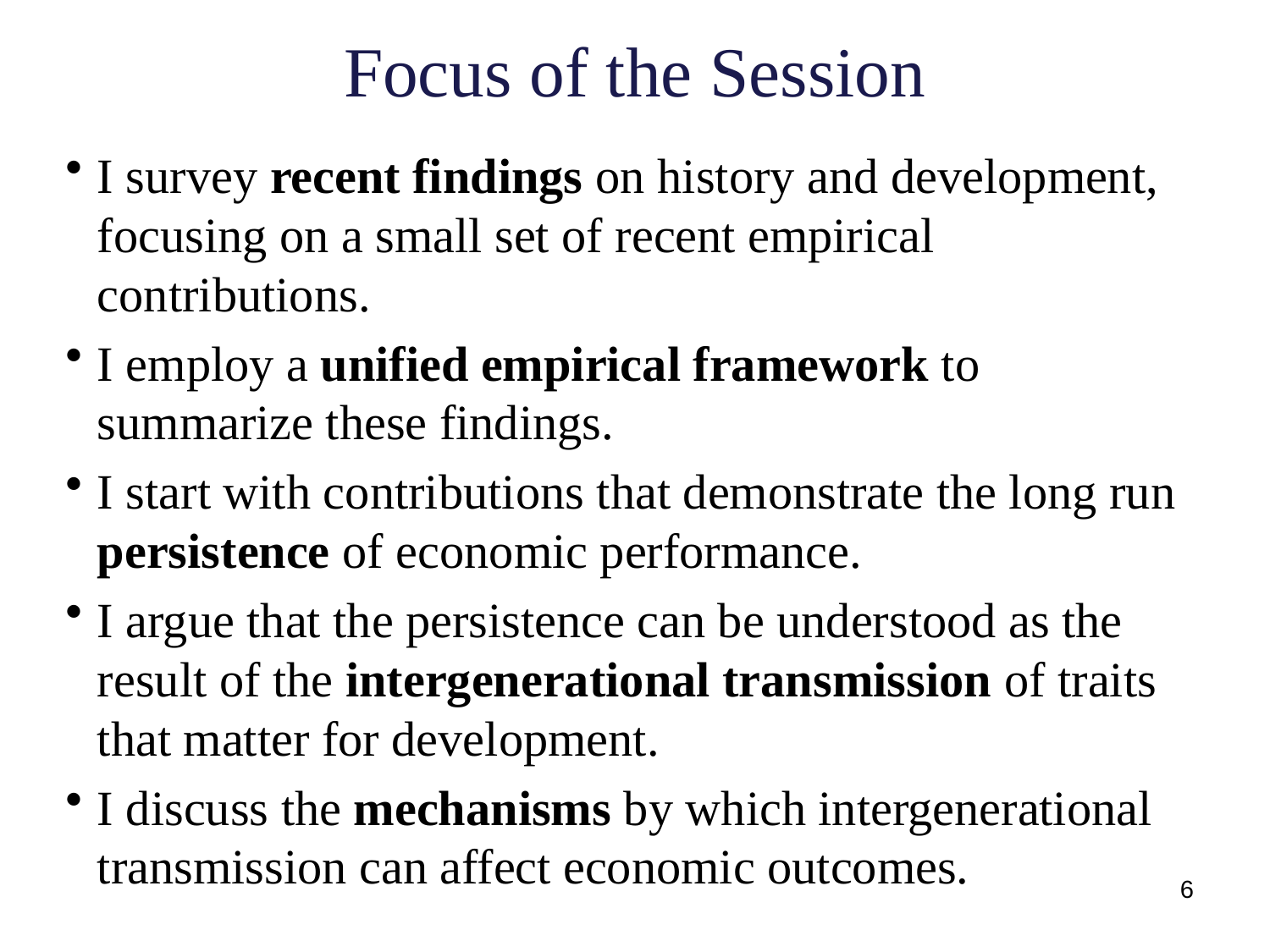

# Focus of the Session
I survey recent findings on history and development, focusing on a small set of recent empirical contributions.
I employ a unified empirical framework to summarize these findings.
I start with contributions that demonstrate the long run persistence of economic performance.
I argue that the persistence can be understood as the result of the intergenerational transmission of traits that matter for development.
I discuss the mechanisms by which intergenerational transmission can affect economic outcomes.

6